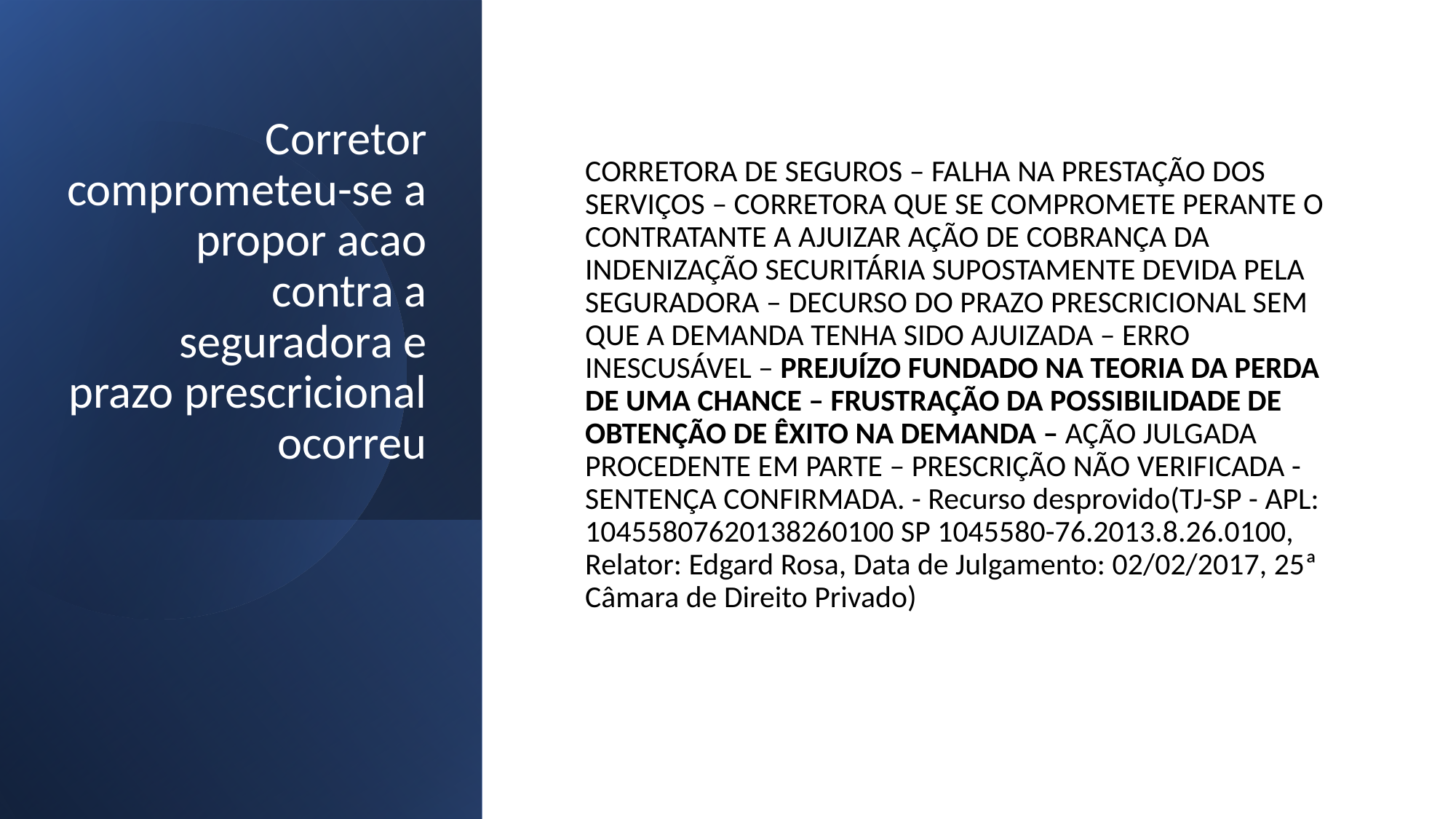

# Corretor comprometeu-se a propor acao contra a seguradora e prazo prescricional ocorreu
CORRETORA DE SEGUROS – FALHA NA PRESTAÇÃO DOS SERVIÇOS – CORRETORA QUE SE COMPROMETE PERANTE O CONTRATANTE A AJUIZAR AÇÃO DE COBRANÇA DA INDENIZAÇÃO SECURITÁRIA SUPOSTAMENTE DEVIDA PELA SEGURADORA – DECURSO DO PRAZO PRESCRICIONAL SEM QUE A DEMANDA TENHA SIDO AJUIZADA – ERRO INESCUSÁVEL – PREJUÍZO FUNDADO NA TEORIA DA PERDA DE UMA CHANCE – FRUSTRAÇÃO DA POSSIBILIDADE DE OBTENÇÃO DE ÊXITO NA DEMANDA – AÇÃO JULGADA PROCEDENTE EM PARTE – PRESCRIÇÃO NÃO VERIFICADA - SENTENÇA CONFIRMADA. - Recurso desprovido(TJ-SP - APL: 10455807620138260100 SP 1045580-76.2013.8.26.0100, Relator: Edgard Rosa, Data de Julgamento: 02/02/2017, 25ª Câmara de Direito Privado)